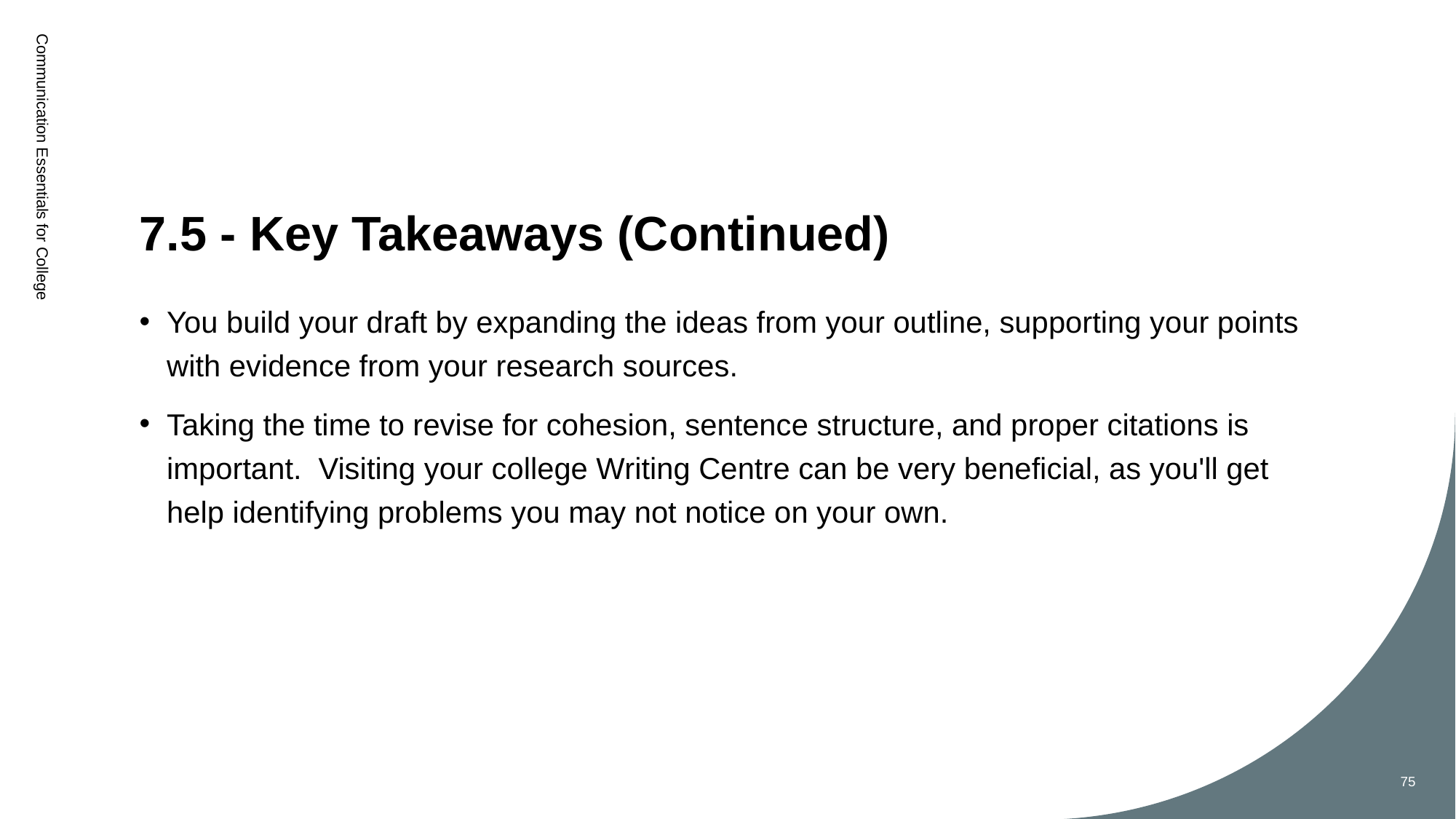

# 7.5 - Key Takeaways (Continued)
Communication Essentials for College
You build your draft by expanding the ideas from your outline, supporting your points with evidence from your research sources.
Taking the time to revise for cohesion, sentence structure, and proper citations is important.  Visiting your college Writing Centre can be very beneficial, as you'll get help identifying problems you may not notice on your own.

75